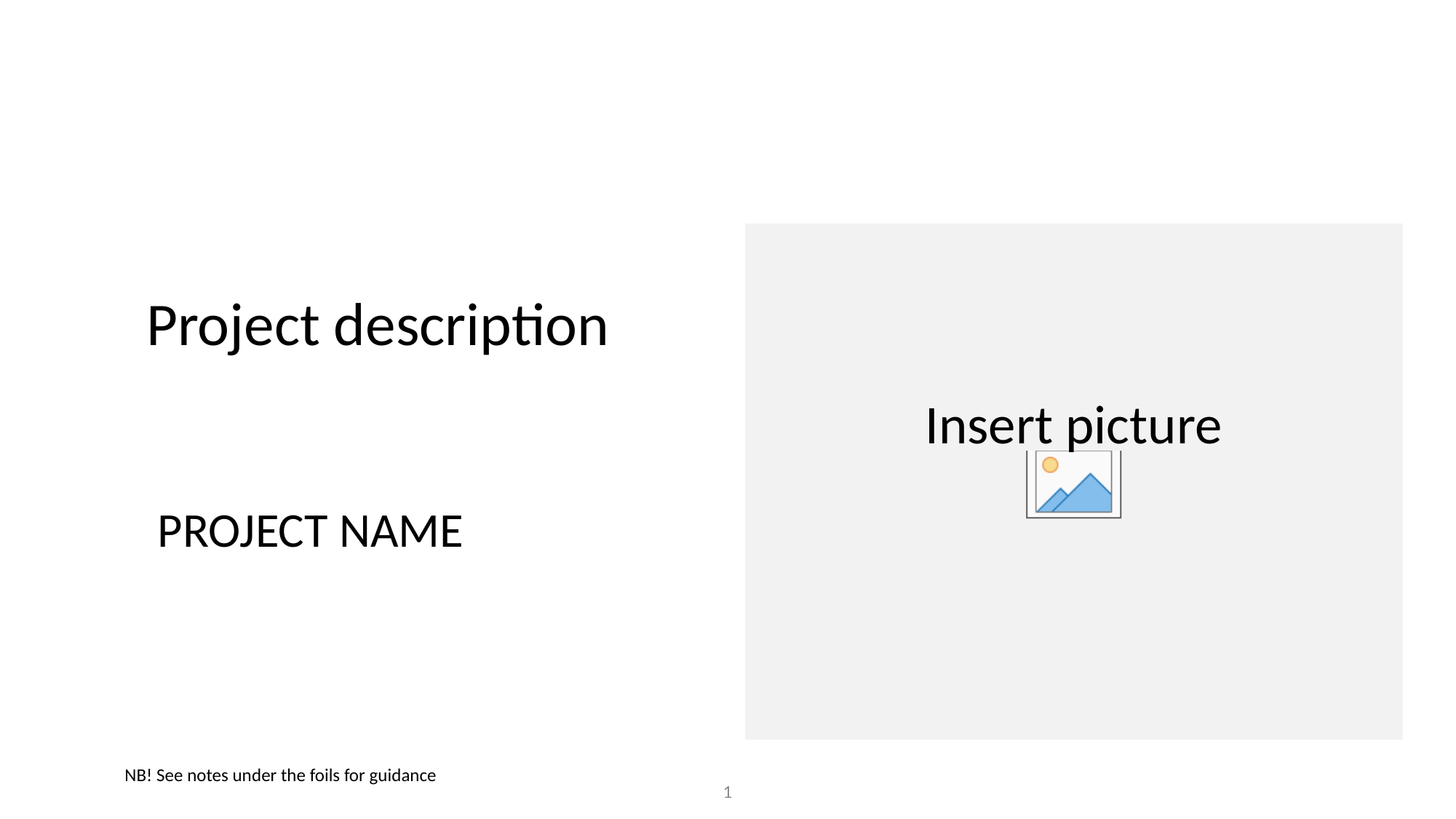

Project description

Insert picture
# PROJECT NAME
NB! See notes under the foils for guidance
1